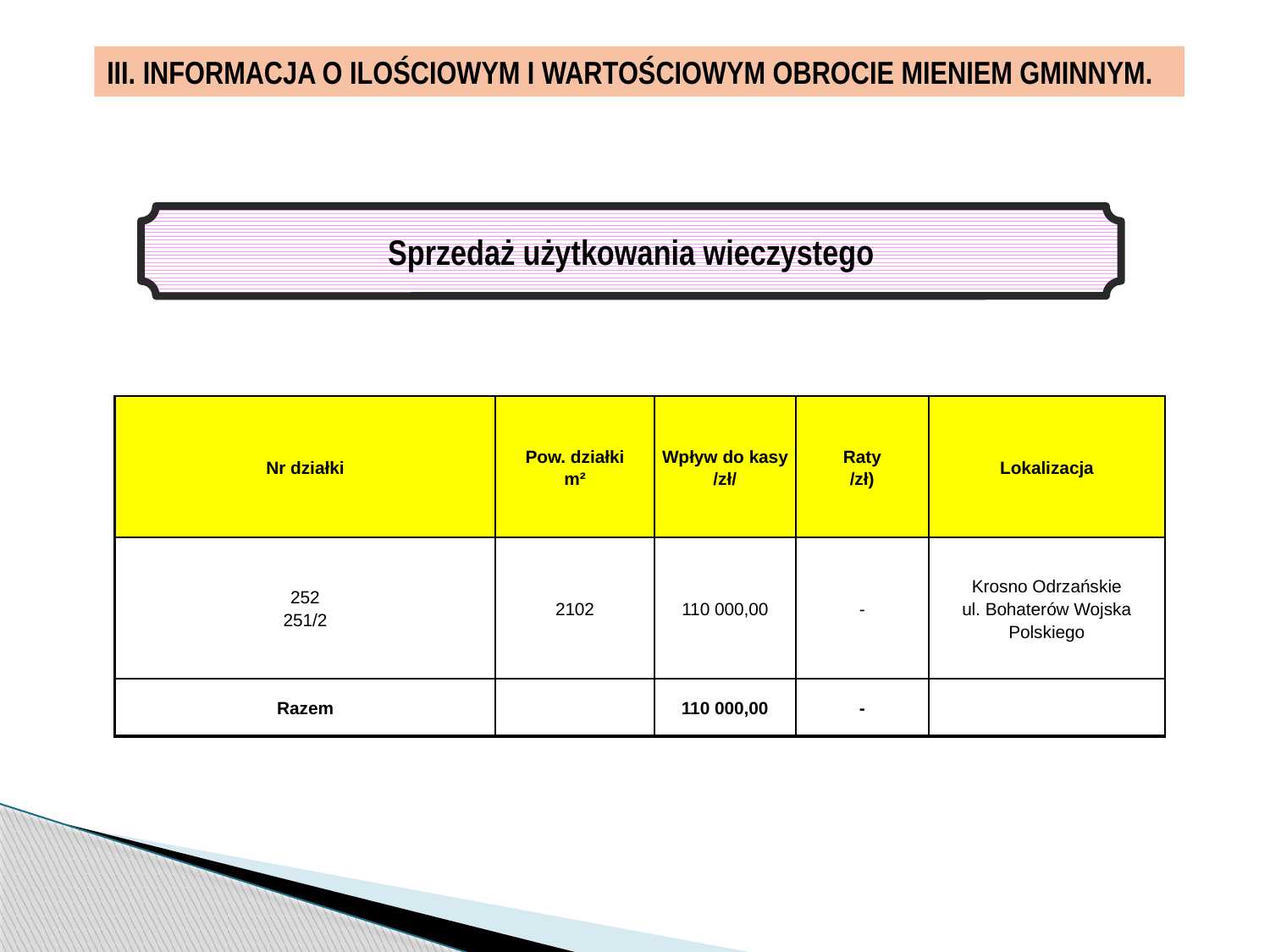

III. INFORMACJA O ILOŚCIOWYM I WARTOŚCIOWYM OBROCIE MIENIEM GMINNYM.
Sprzedaż użytkowania wieczystego
| Nr działki | Pow. działki m² | Wpływ do kasy /zł/ | Raty /zł) | Lokalizacja |
| --- | --- | --- | --- | --- |
| 252 251/2 | 2102 | 110 000,00 | - | Krosno Odrzańskie ul. Bohaterów Wojska Polskiego |
| Razem |  | 110 000,00 | - |  |